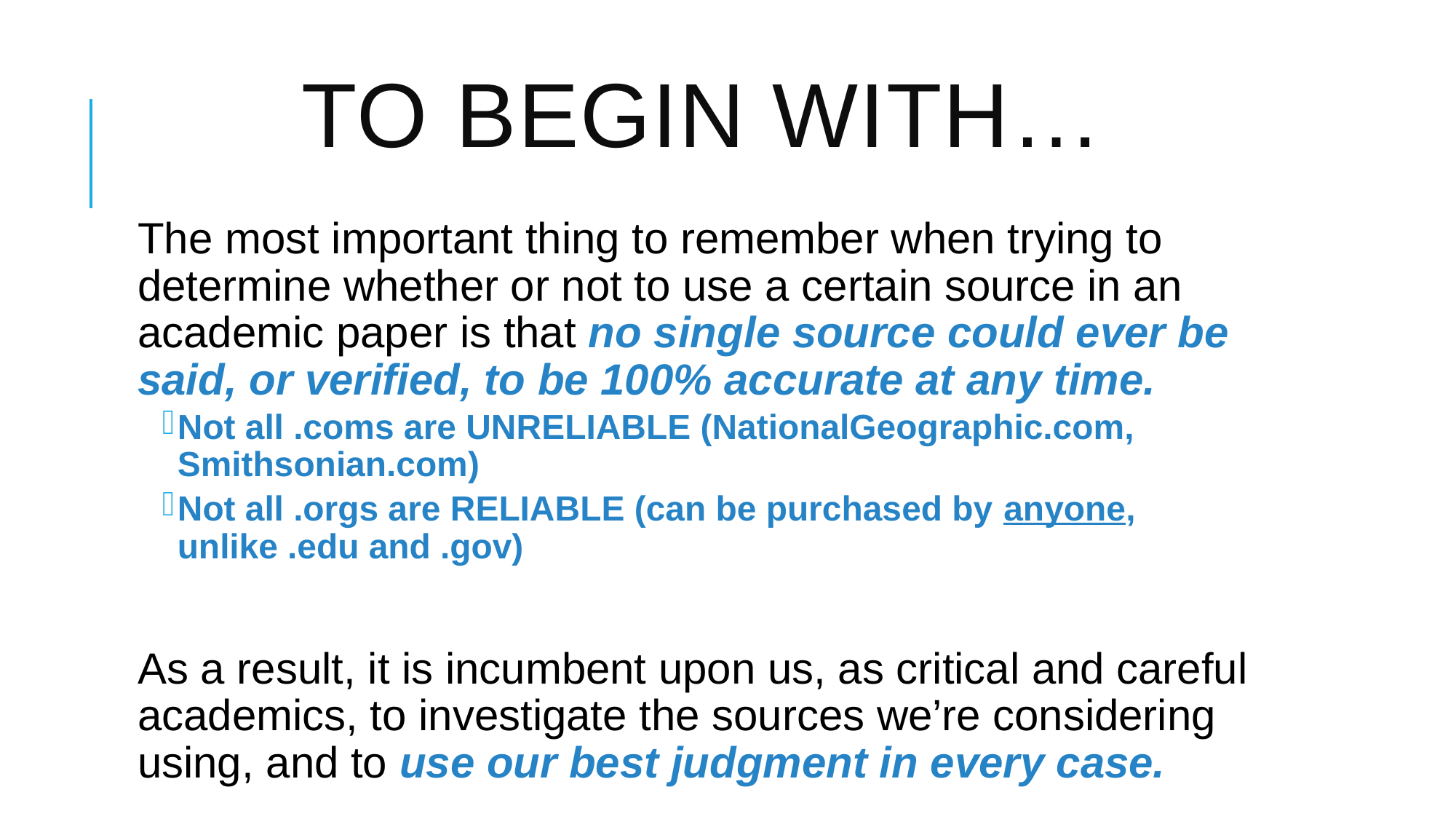

# To begin with…
The most important thing to remember when trying to determine whether or not to use a certain source in an academic paper is that no single source could ever be said, or verified, to be 100% accurate at any time.
Not all .coms are UNRELIABLE (NationalGeographic.com, Smithsonian.com)
Not all .orgs are RELIABLE (can be purchased by anyone, unlike .edu and .gov)

As a result, it is incumbent upon us, as critical and careful academics, to investigate the sources we’re considering using, and to use our best judgment in every case.